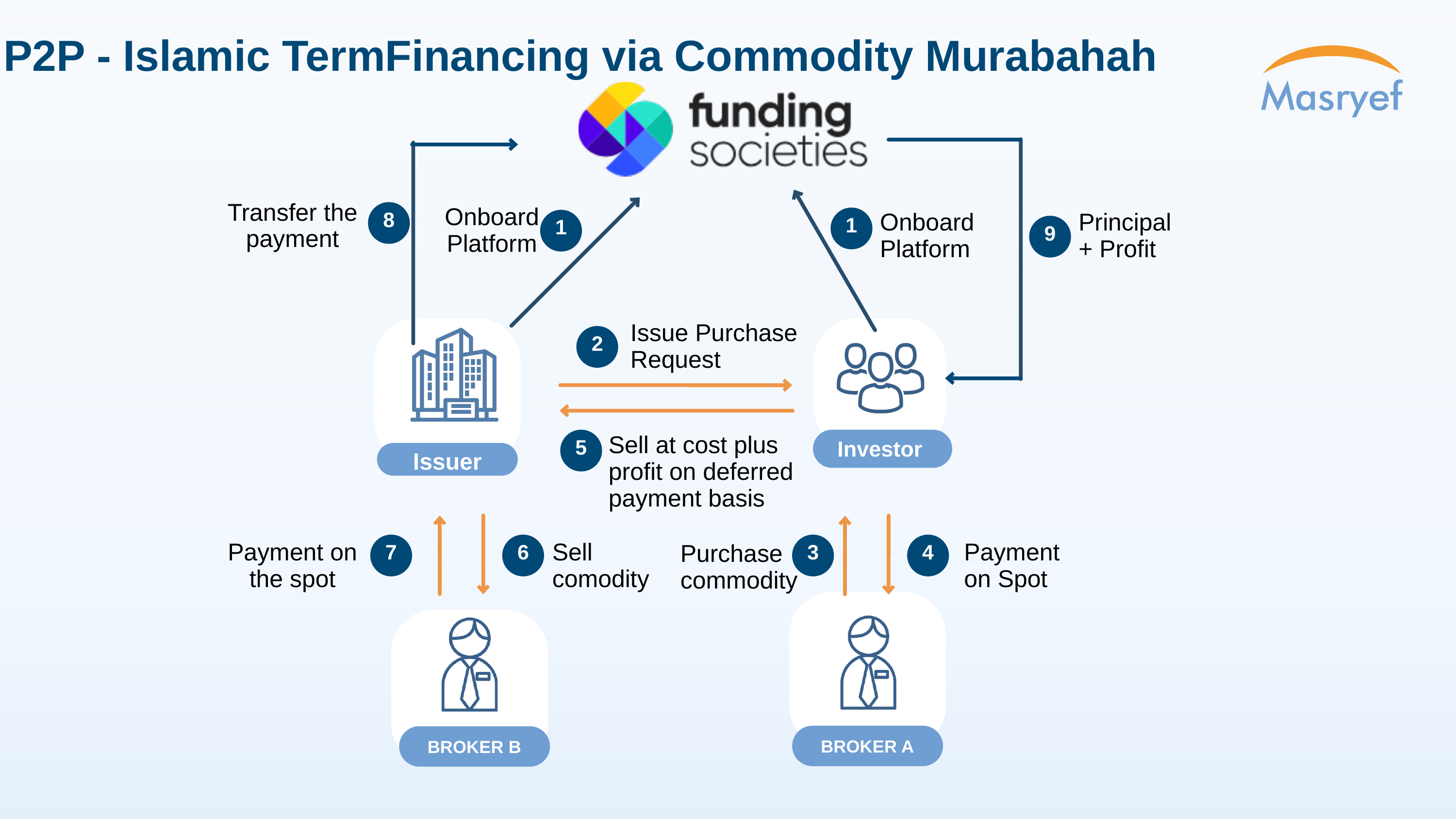

P2P - Islamic TermFinancing via Commodity Murabahah

Transfer the payment

Onboard Platform

8
Onboard Platform
Principal
+ Profit

1

1
9

Issue Purchase  Request

2

Sell at cost plus profit on deferred payment basis
5
Investor

Issuer

Payment on the spot
Sell comodity
Payment on Spot
Purchase commodity
7
6
3
4

BROKER A
BROKER B